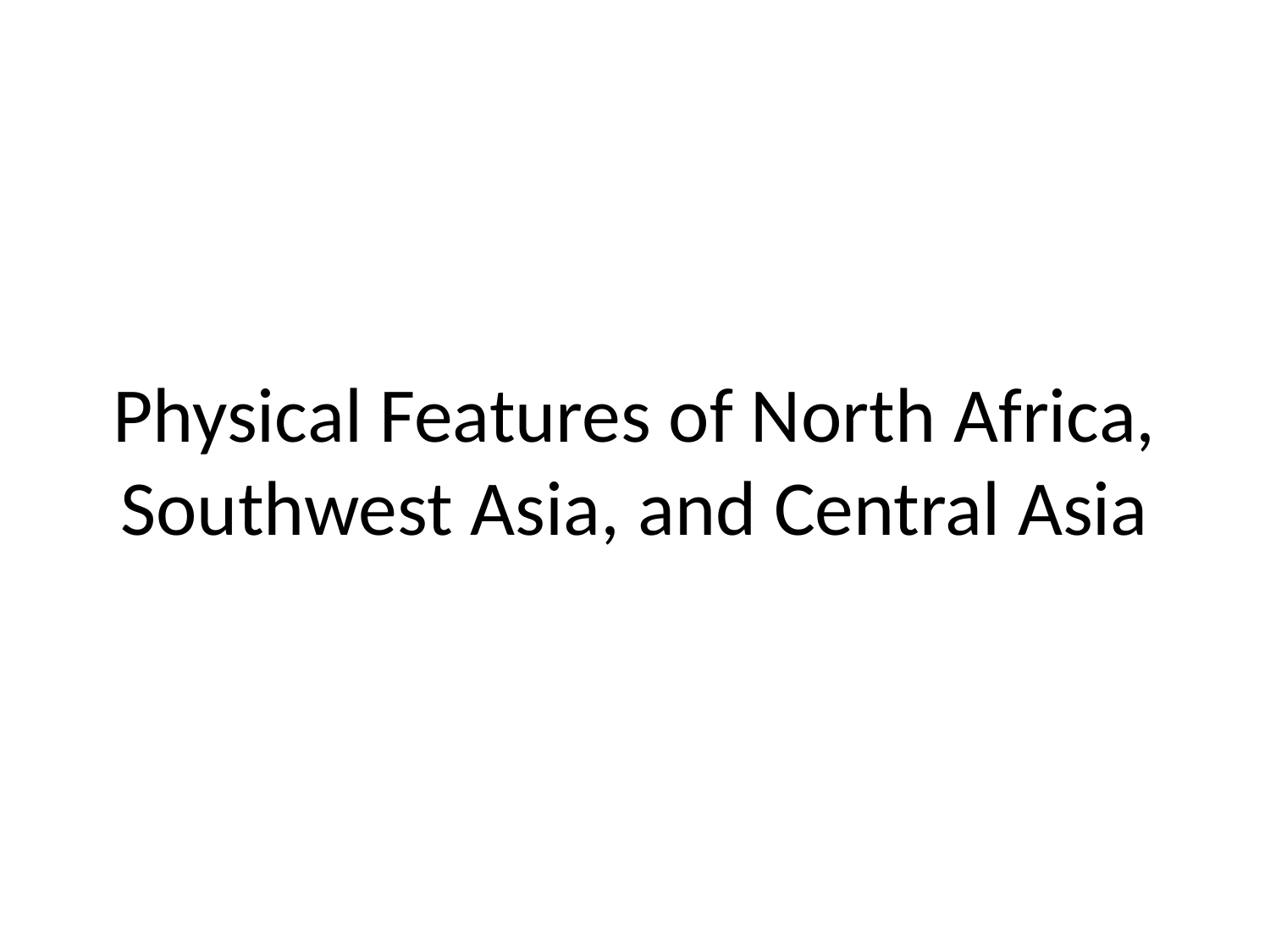

# Physical Features of North Africa, Southwest Asia, and Central Asia